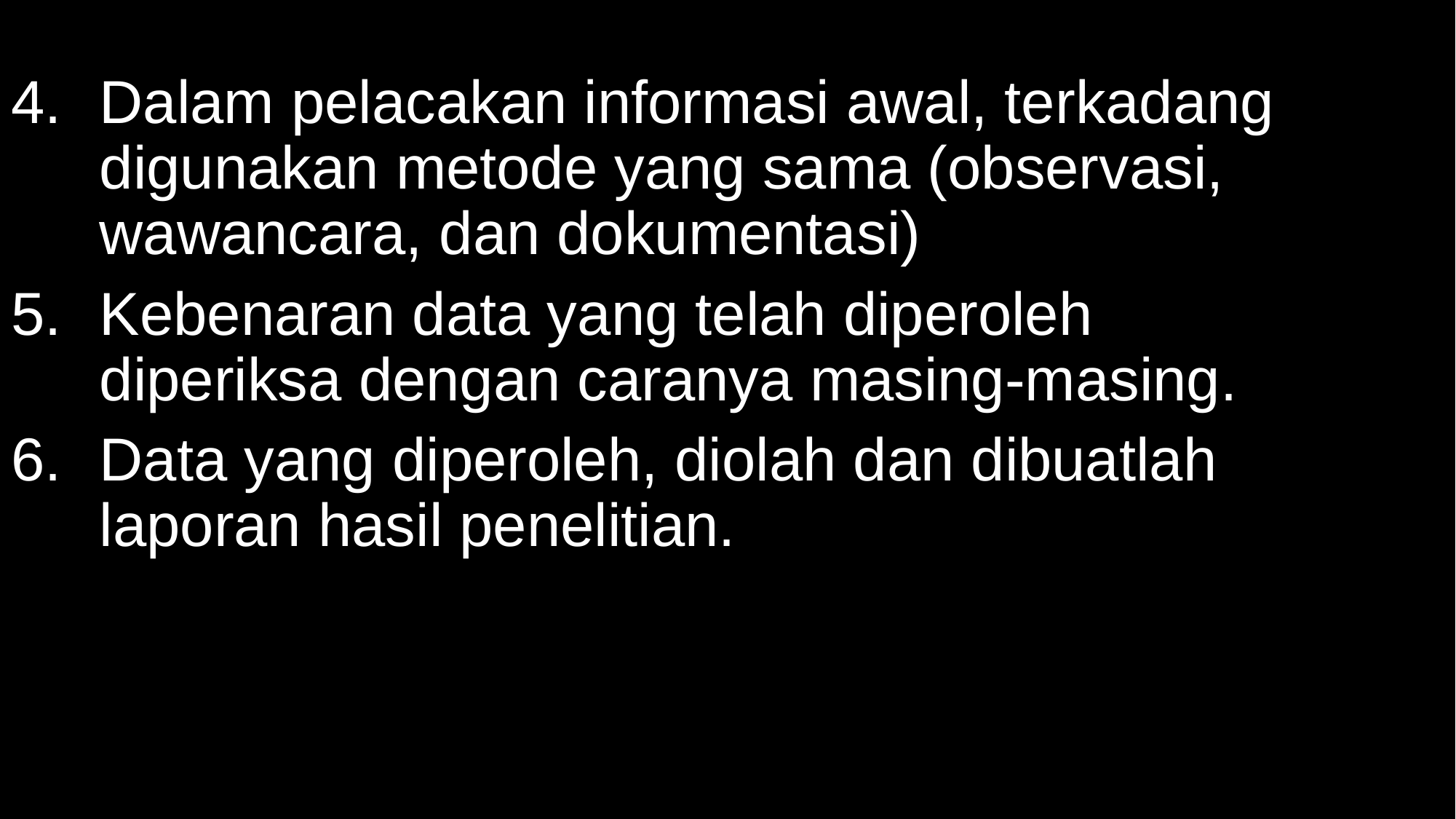

Dalam pelacakan informasi awal, terkadang digunakan metode yang sama (observasi, wawancara, dan dokumentasi)
Kebenaran data yang telah diperoleh diperiksa dengan caranya masing-masing.
Data yang diperoleh, diolah dan dibuatlah laporan hasil penelitian.